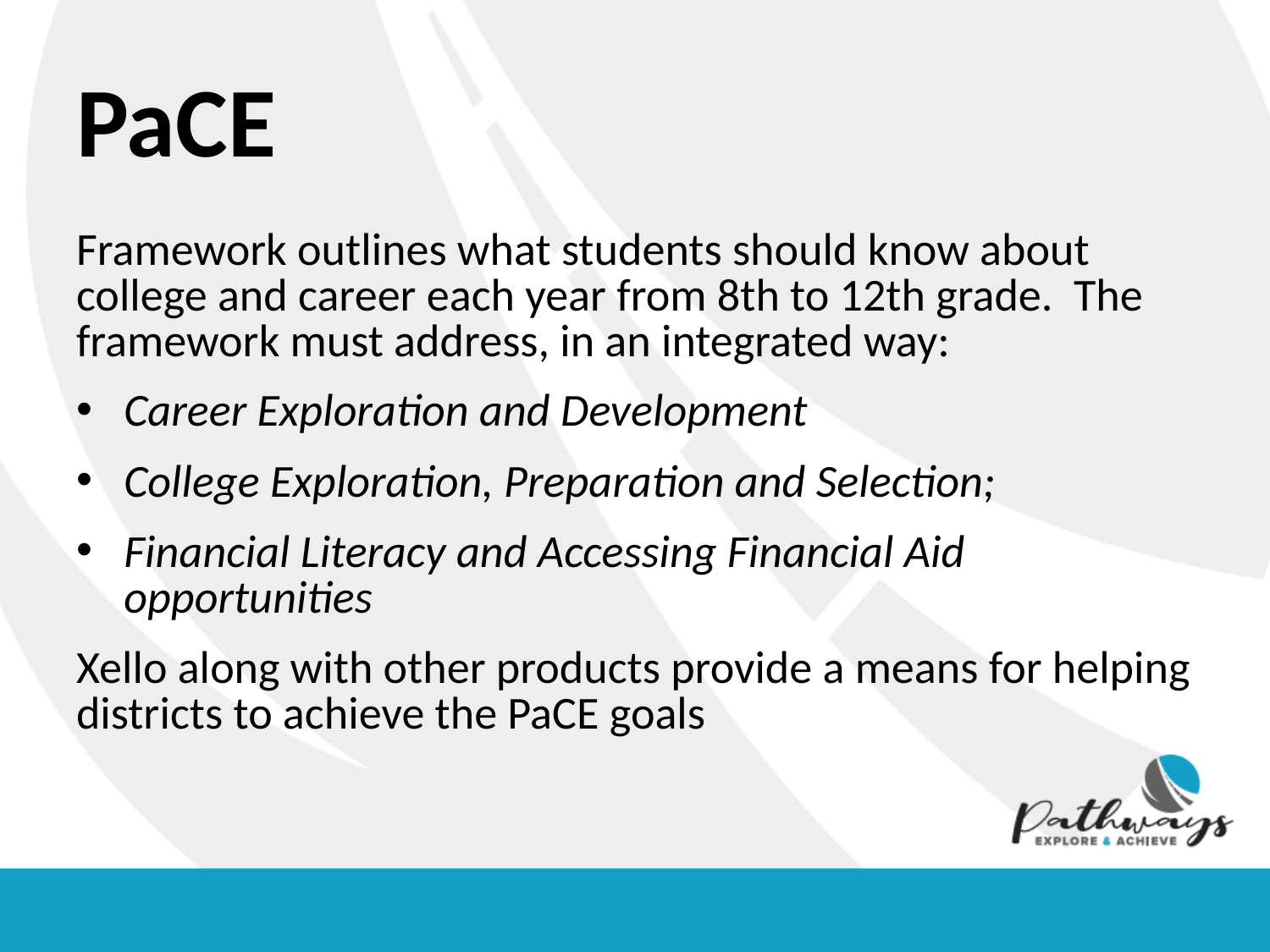

# PaCE
Framework outlines what students should know about college and career each year from 8th to 12th grade.  The framework must address, in an integrated way:
Career Exploration and Development
College Exploration, Preparation and Selection;
Financial Literacy and Accessing Financial Aid opportunities
Xello along with other products provide a means for helping districts to achieve the PaCE goals